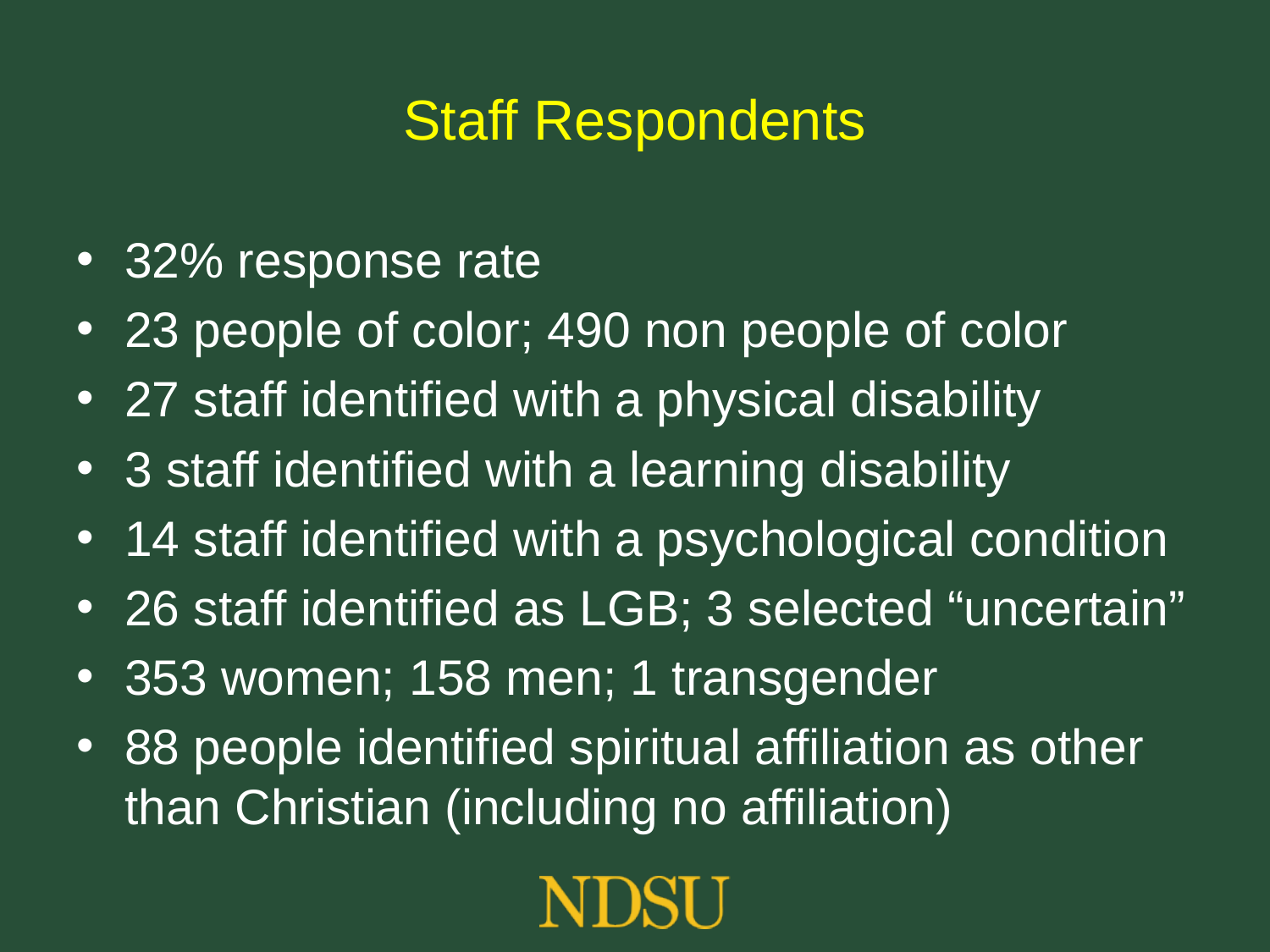

# Staff Respondents
32% response rate
23 people of color; 490 non people of color
27 staff identified with a physical disability
3 staff identified with a learning disability
14 staff identified with a psychological condition
26 staff identified as LGB; 3 selected “uncertain”
353 women; 158 men; 1 transgender
88 people identified spiritual affiliation as other than Christian (including no affiliation)